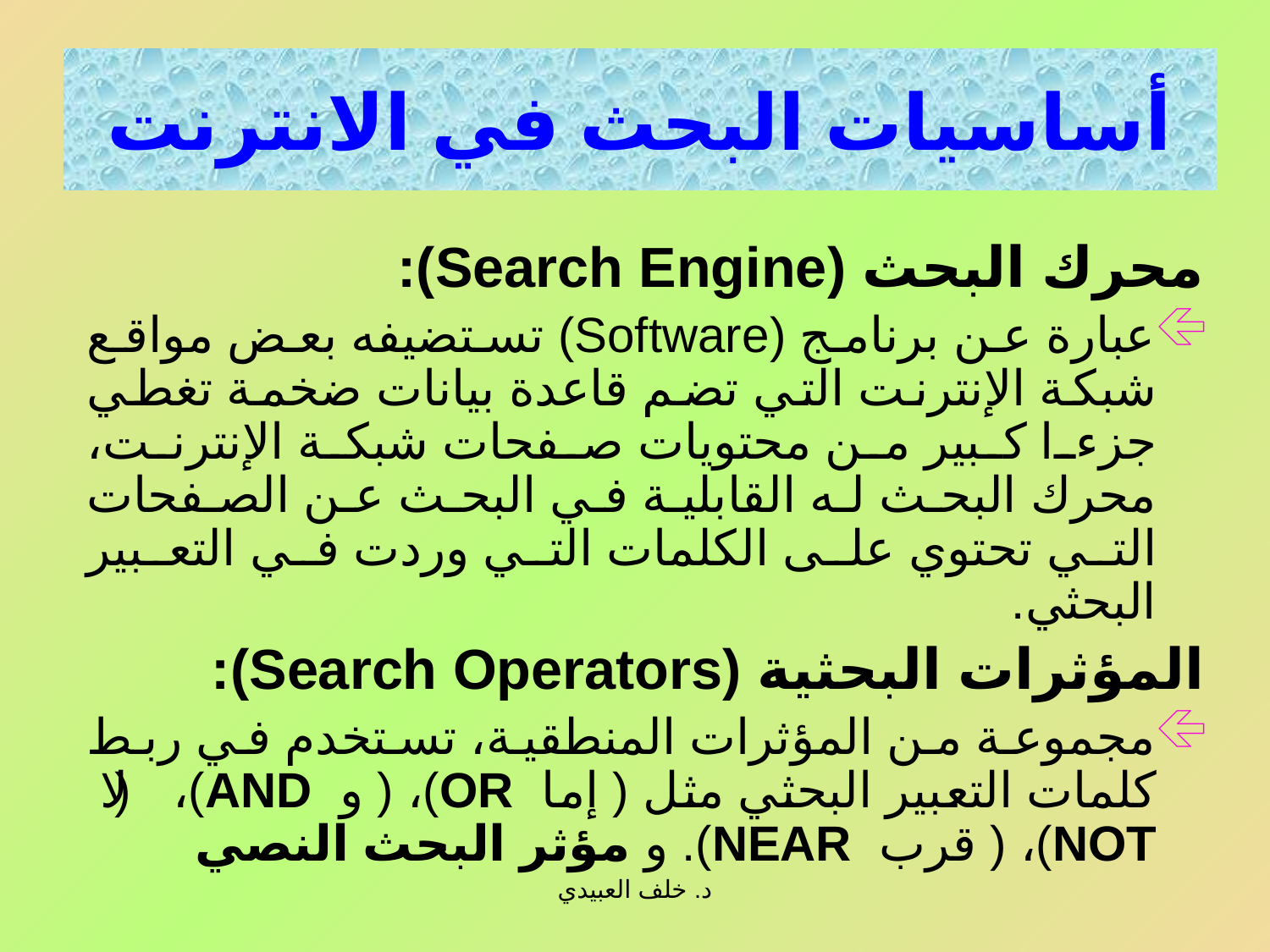

أساسيات البحث في الانترنت
محرك البحث (Search Engine):
عبارة عن برنامج (Software) تستضيفه بعض مواقع شبكة الإنترنت التي تضم قاعدة بيانات ضخمة تغطي جزءا كبير من محتويات صفحات شبكة الإنترنت، محرك البحث له القابلية في البحث عن الصفحات التي تحتوي على الكلمات التي وردت في التعبير البحثي.
المؤثرات البحثية (Search Operators):
مجموعة من المؤثرات المنطقية، تستخدم في ربط كلمات التعبير البحثي مثل ( إما  OR)، ( و  AND)، ( لا  NOT)، ( قرب  NEAR). و مؤثر البحث النصي
د. خلف العبيدي